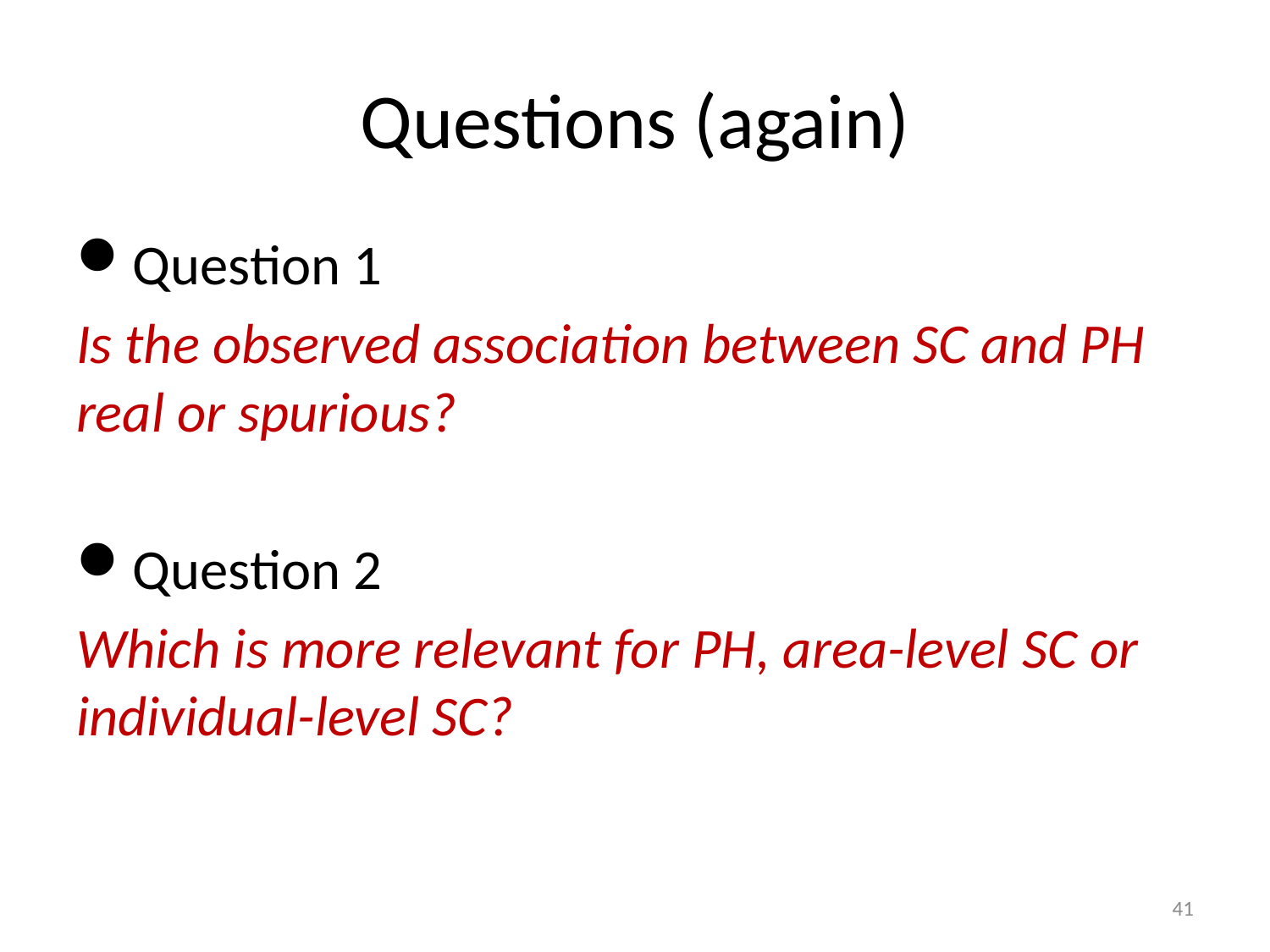

# Questions (again)
Question 1
Is the observed association between SC and PH real or spurious?

Question 2
Which is more relevant for PH, area-level SC or individual-level SC?

41